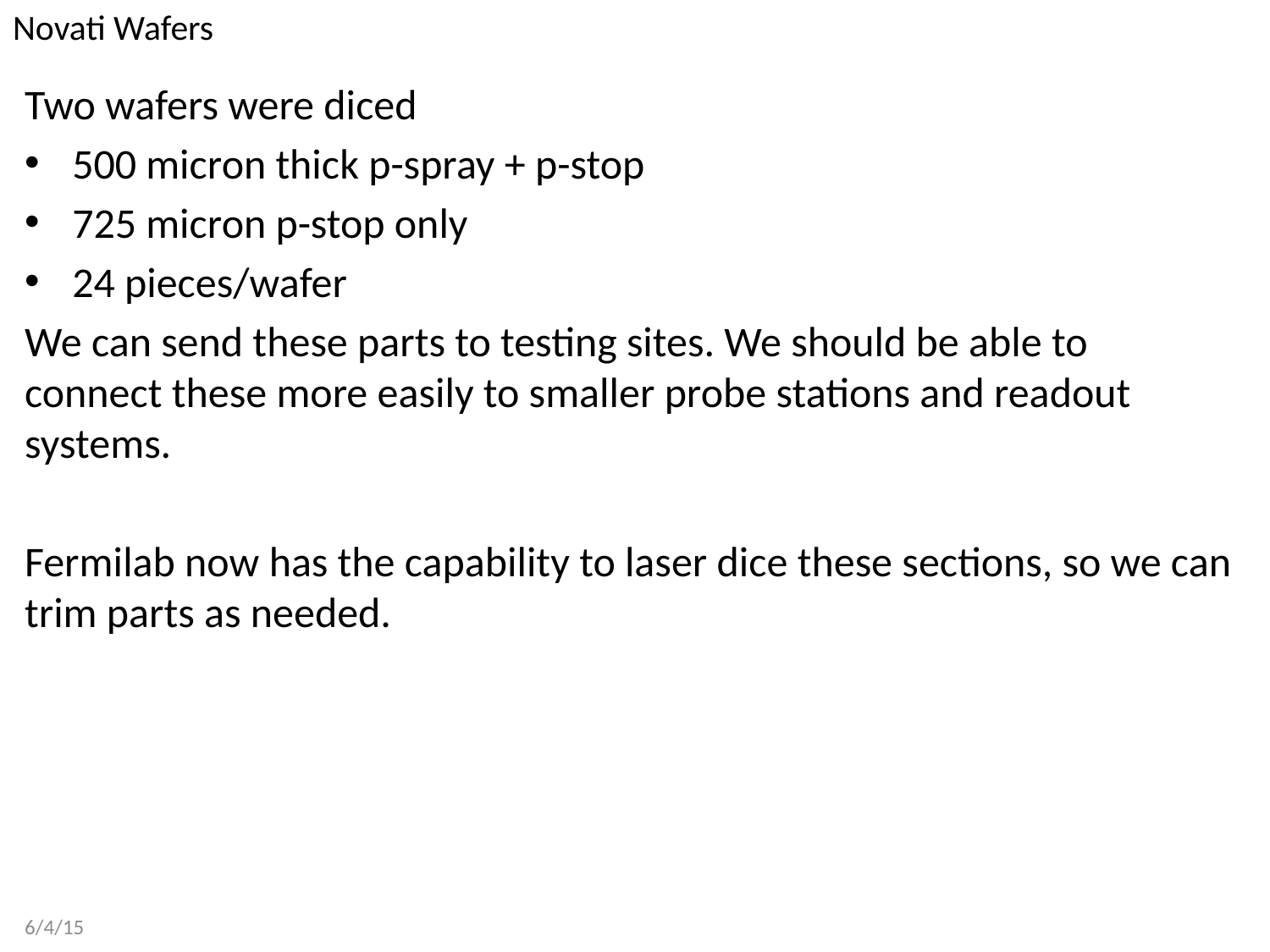

# Novati Wafers
Two wafers were diced
500 micron thick p-spray + p-stop
725 micron p-stop only
24 pieces/wafer
We can send these parts to testing sites. We should be able to connect these more easily to smaller probe stations and readout systems.

Fermilab now has the capability to laser dice these sections, so we can trim parts as needed.

6/4/15